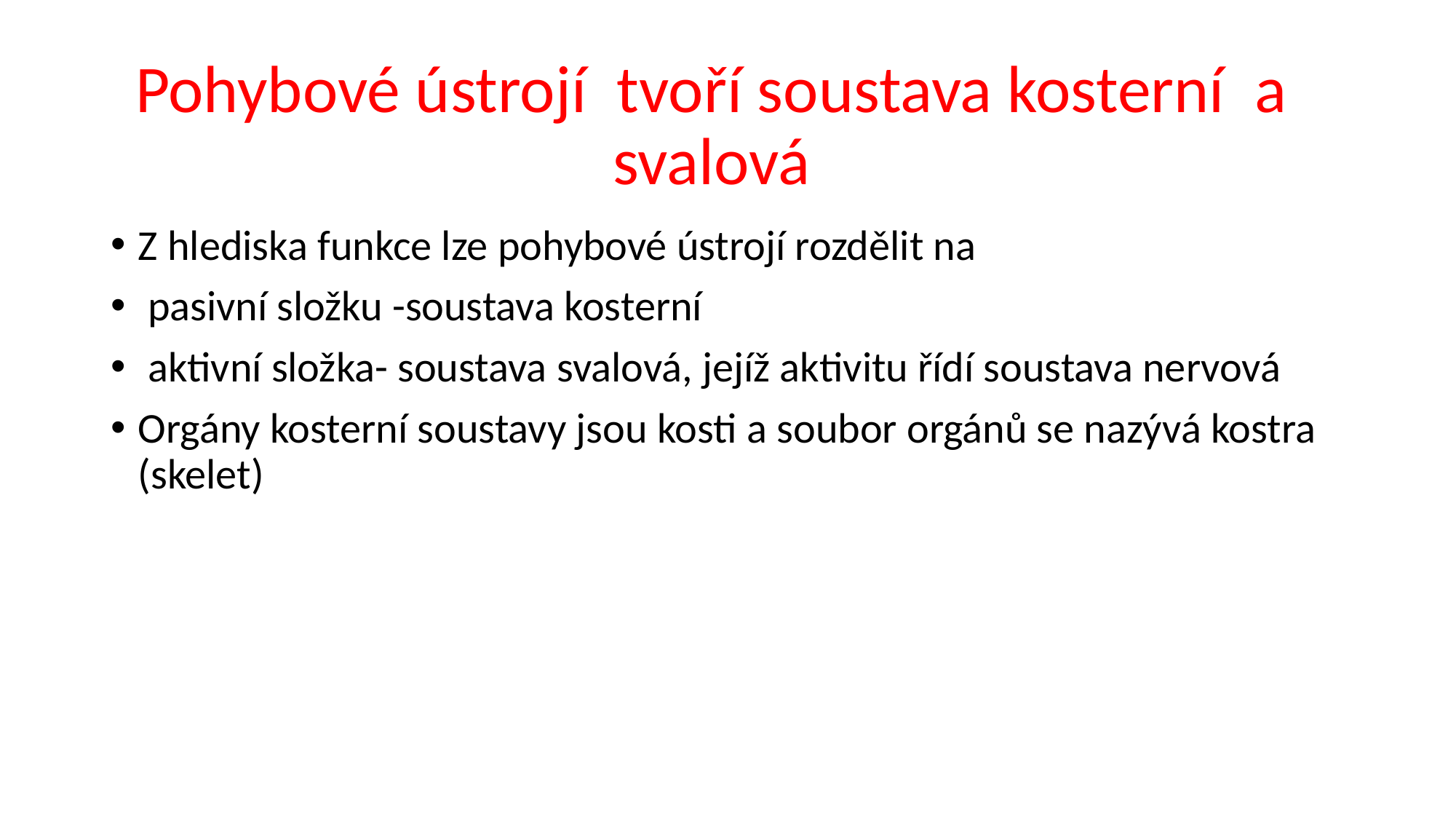

# Pohybové ústrojí  tvoří soustava kosterní  a svalová
Z hlediska funkce lze pohybové ústrojí rozdělit na
 pasivní složku -soustava kosterní
 aktivní složka- soustava svalová, jejíž aktivitu řídí soustava nervová
Orgány kosterní soustavy jsou kosti a soubor orgánů se nazývá kostra (skelet)